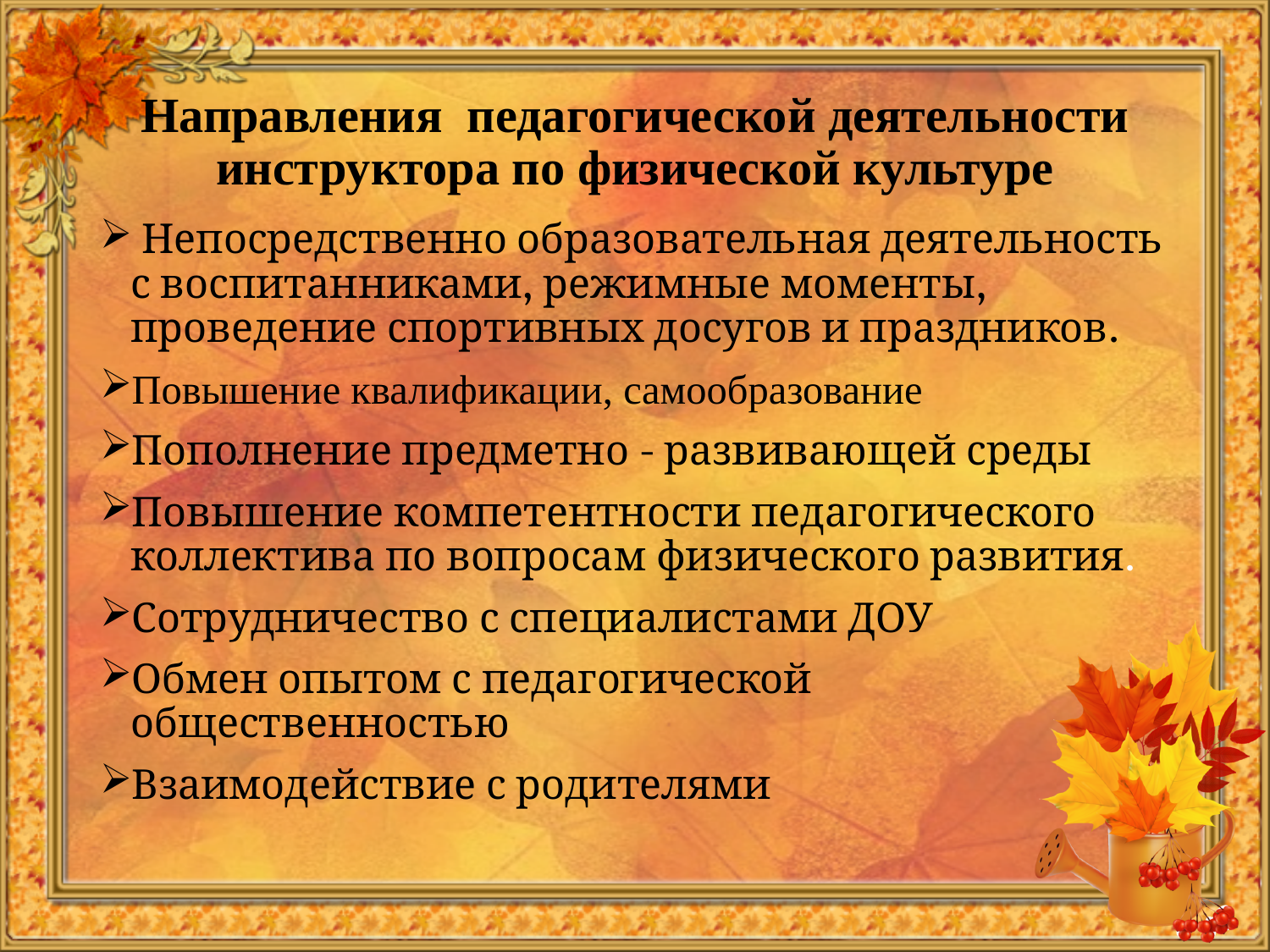

# Направления  педагогической деятельности инструктора по физической культуре
 Непосредственно образовательная деятельность с воспитанниками, режимные моменты, проведение спортивных досугов и праздников.
Повышение квалификации, самообразование
Пополнение предметно - развивающей среды
Повышение компетентности педагогического коллектива по вопросам физического развития.
Сотрудничество с специалистами ДОУ
Обмен опытом с педагогической общественностью
Взаимодействие с родителями